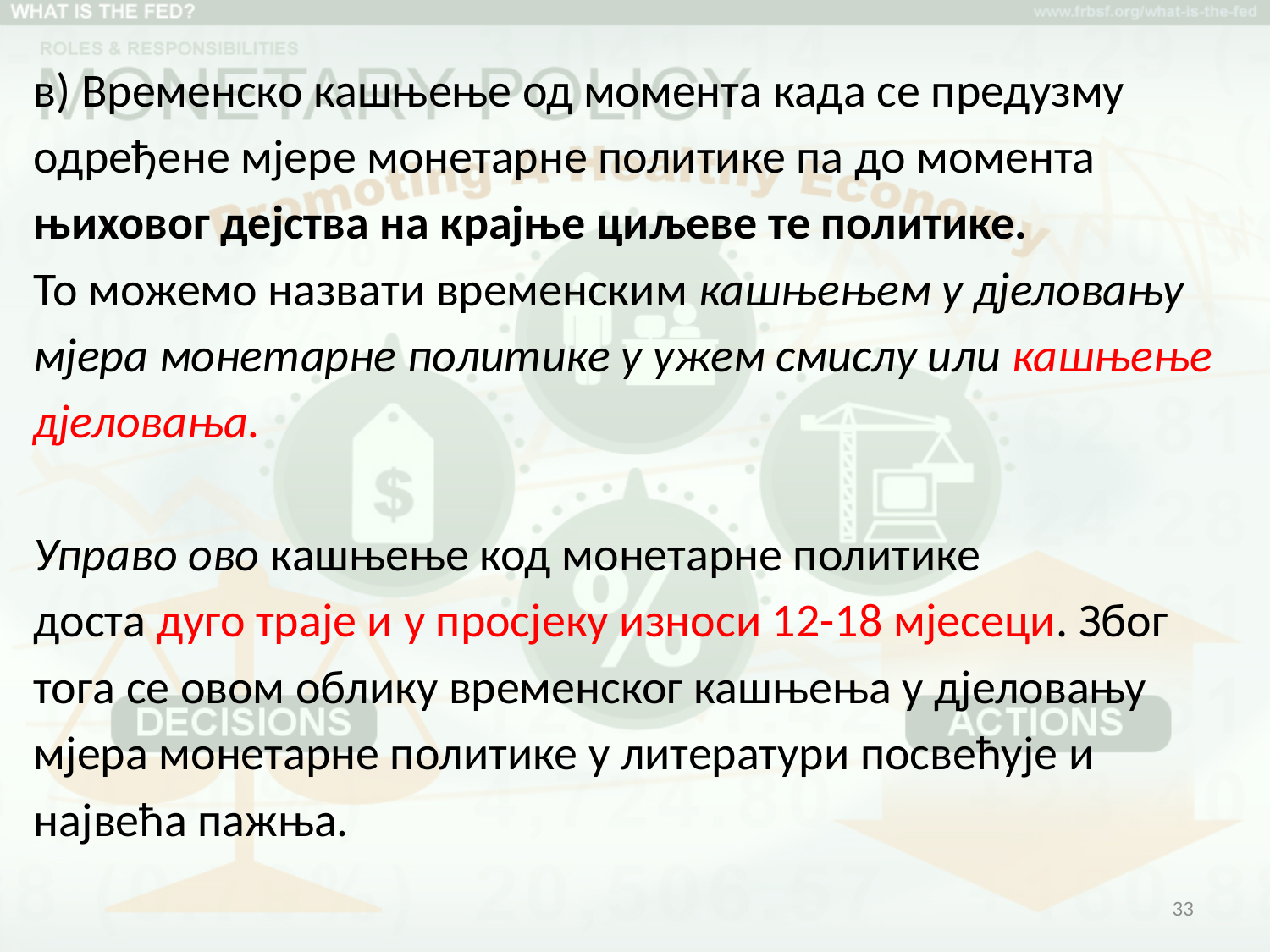

в) Временско кашњење од момента када се предузму
одређене мјере монетарне политике па до момента
њиховог дејства на крајње циљеве те политике.
То можемо назвати временским кашњењем у дјеловању
мјера монетарне политике у ужем смислу или кашњење
дјеловања.

Управо ово кашњење код монетарне политике
доста дуго траје и у просјеку износи 12-18 мјесеци. Због
тога се овом облику временског кашњења у дјеловању
мјера монетарне политике у литератури посвећује и
највећа пажња.

33